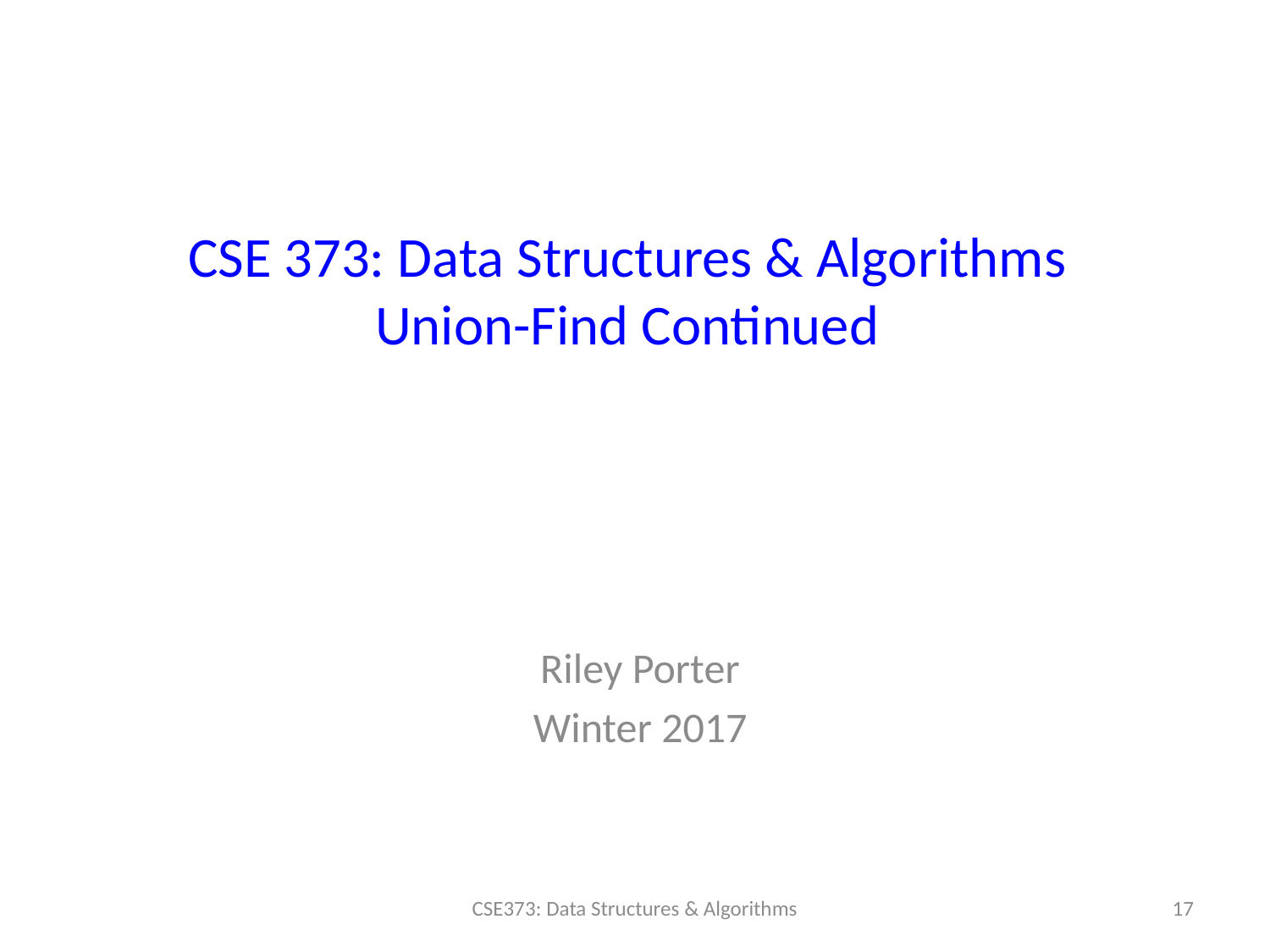

# CSE 373: Data Structures & Algorithms Union-Find Continued
Riley Porter
Winter 2017
CSE373: Data Structures & Algorithms
17